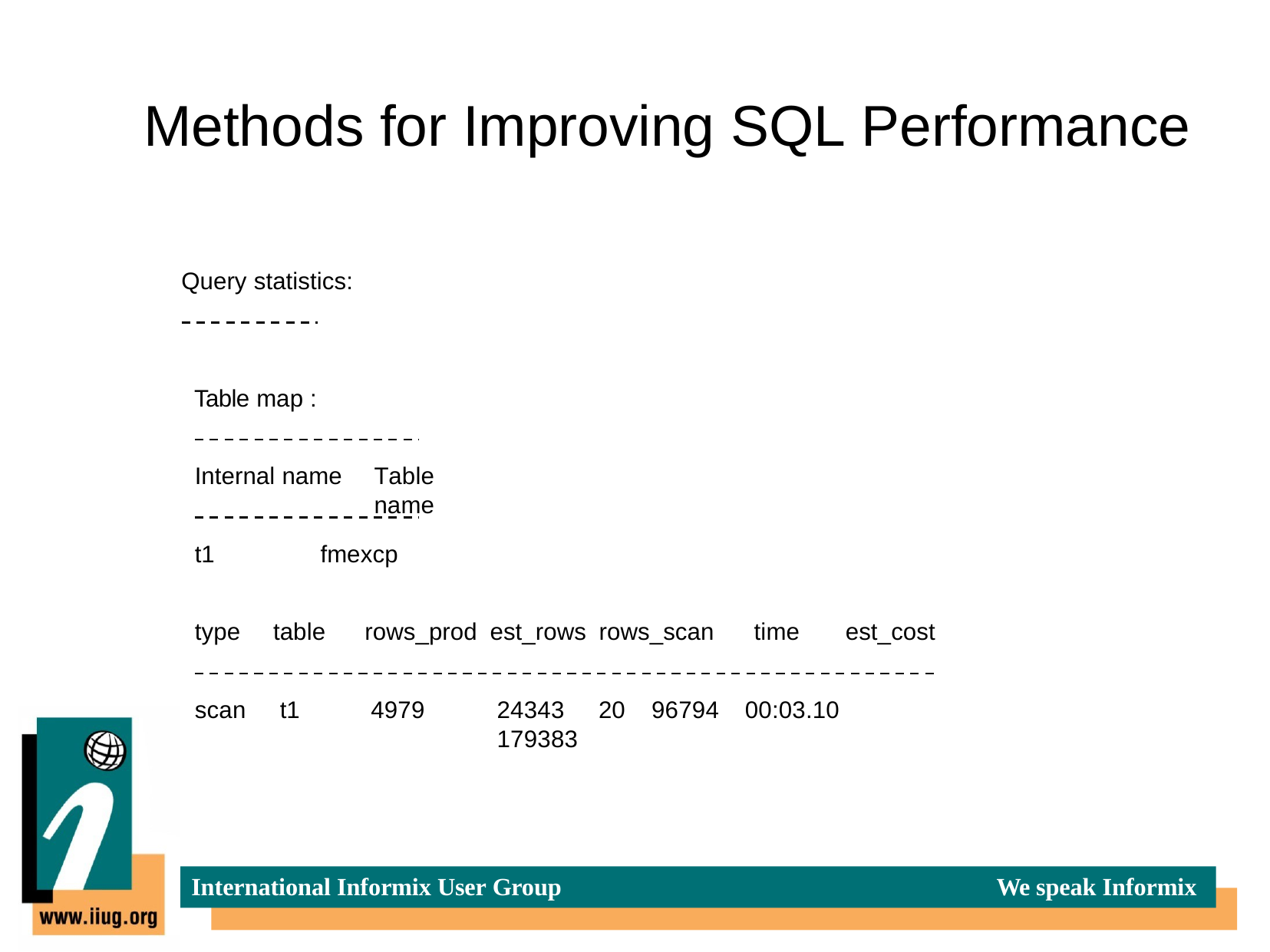

# Methods for Improving SQL Performance
Query statistics:

Table map :

Internal name
Table name

t1
fmexcp
type
table
rows_prod est_rows rows_scan
time
est_cost

scan	t1
4979
24343	20	96794	00:03.10	179383
International Informix User Group
We speak Informix